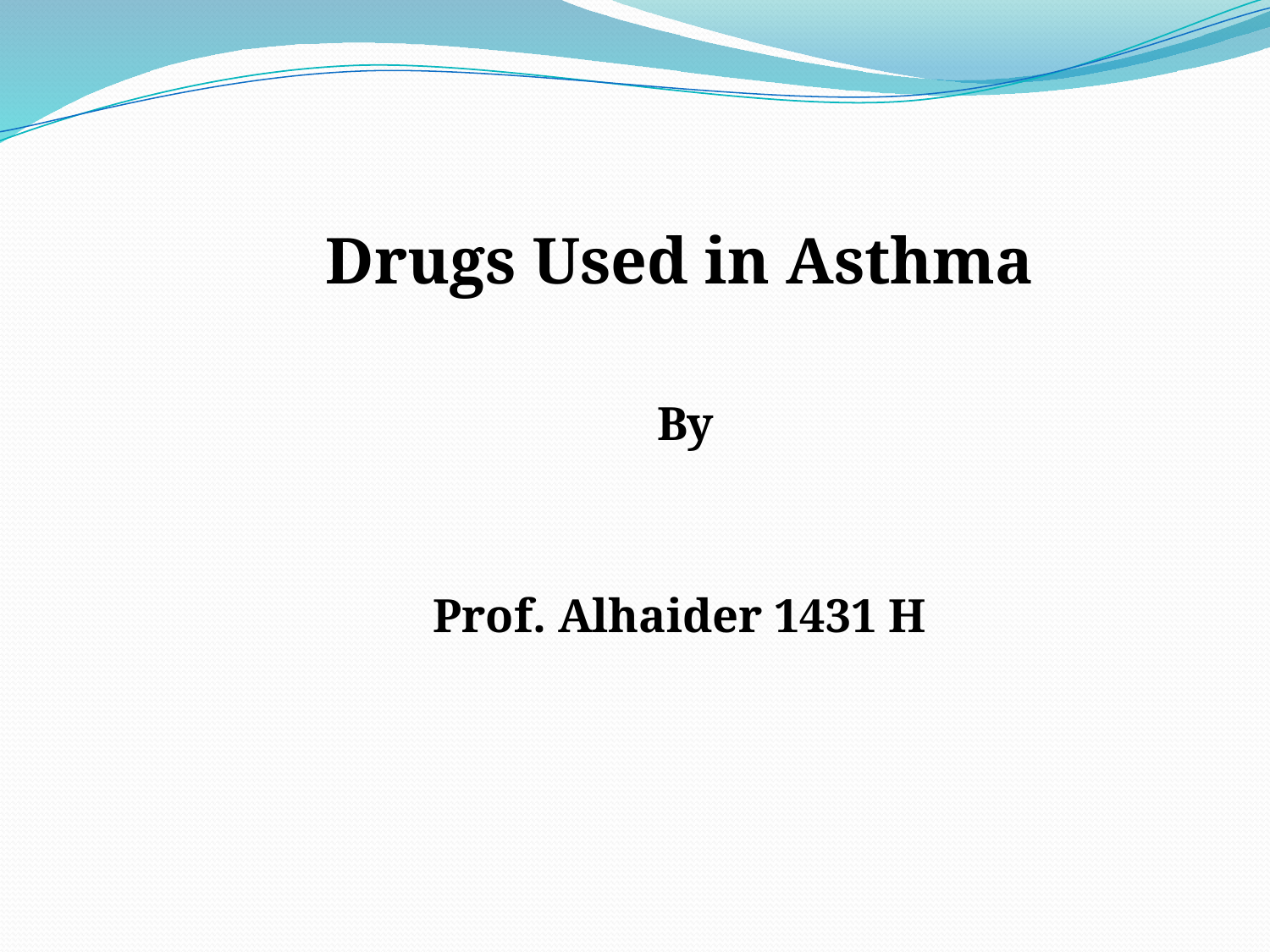

Drugs Used in Asthma

By

Prof. Alhaider 1431 H